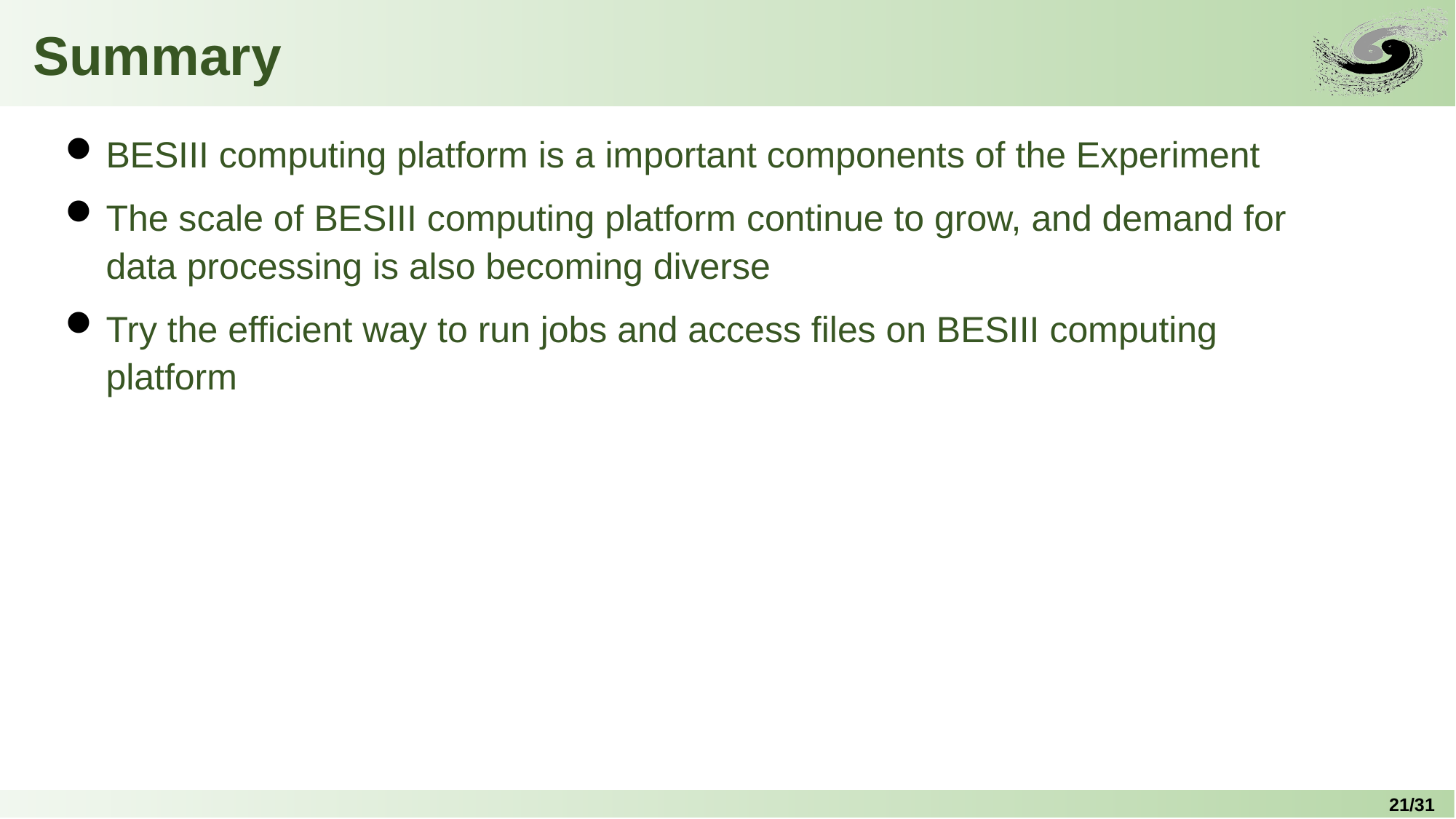

# Summary
BESIII computing platform is a important components of the Experiment
The scale of BESIII computing platform continue to grow, and demand for data processing is also becoming diverse
Try the efficient way to run jobs and access files on BESIII computing platform

21/31